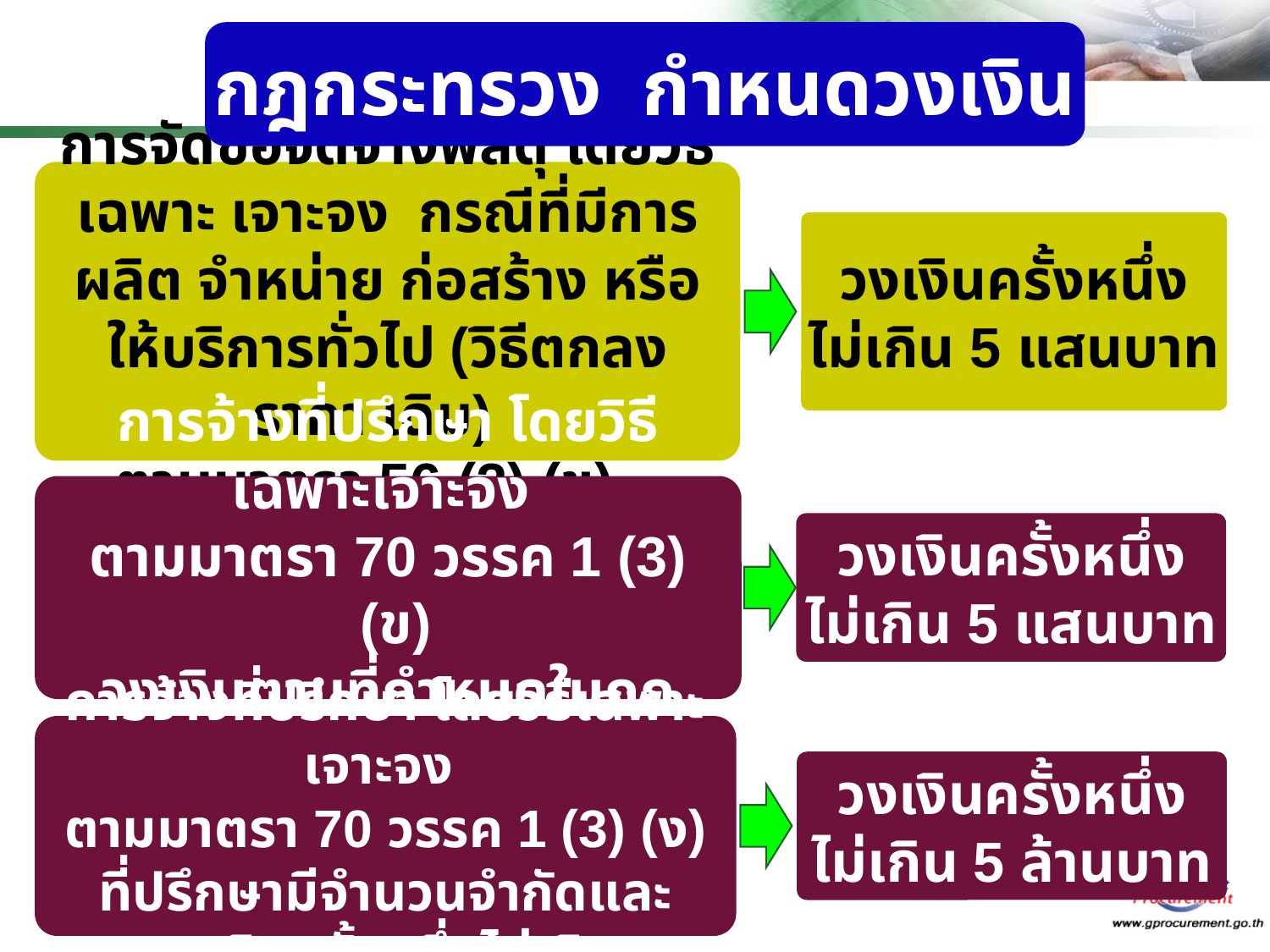

กฎกระทรวง  กำหนดวงเงิน

การจัดซื้อจัดจ้างพัสดุ โดยวิธีเฉพาะ เจาะจง  กรณีที่มีการผลิต จำหน่าย ก่อสร้าง หรือให้บริการทั่วไป (วิธีตกลงราคา เดิม)
ตามมาตรา 56 (2) (ข)

วงเงินครั้งหนึ่ง
ไม่เกิน 5 แสนบาท

การจ้างที่ปรึกษา โดยวิธีเฉพาะเจาะจง
ตามมาตรา 70 วรรค 1 (3) (ข)
วงเงินตามที่กำหนดในกฎกระทรวง

วงเงินครั้งหนึ่ง
ไม่เกิน 5 แสนบาท

การจ้างที่ปรึกษา โดยวิธีเฉพาะเจาะจง
ตามมาตรา 70 วรรค 1 (3) (ง)
ที่ปรึกษามีจำนวนจำกัดและวงเงินครั้งหนึ่งไม่เกิน
วงเงินครั้งหนึ่ง
ไม่เกิน 5 ล้านบาท